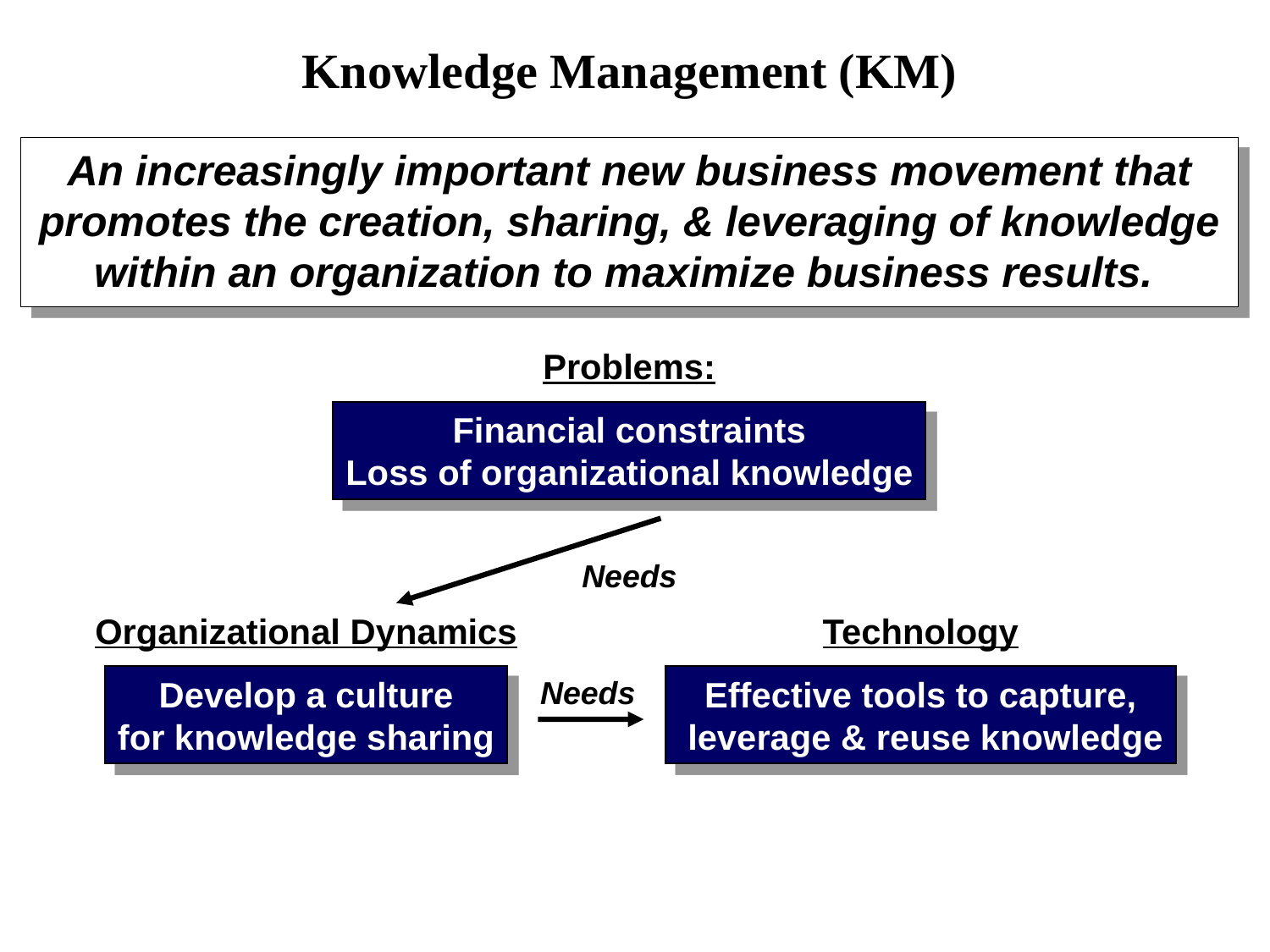

# Knowledge Management (KM)
An increasingly important new business movement that promotes the creation, sharing, & leveraging of knowledge within an organization to maximize business results.
Problems:
Financial constraints
Loss of organizational knowledge

Needs
Organizational Dynamics
Develop a culture
for knowledge sharing
Technology
Effective tools to capture,
 leverage & reuse knowledge
Needs